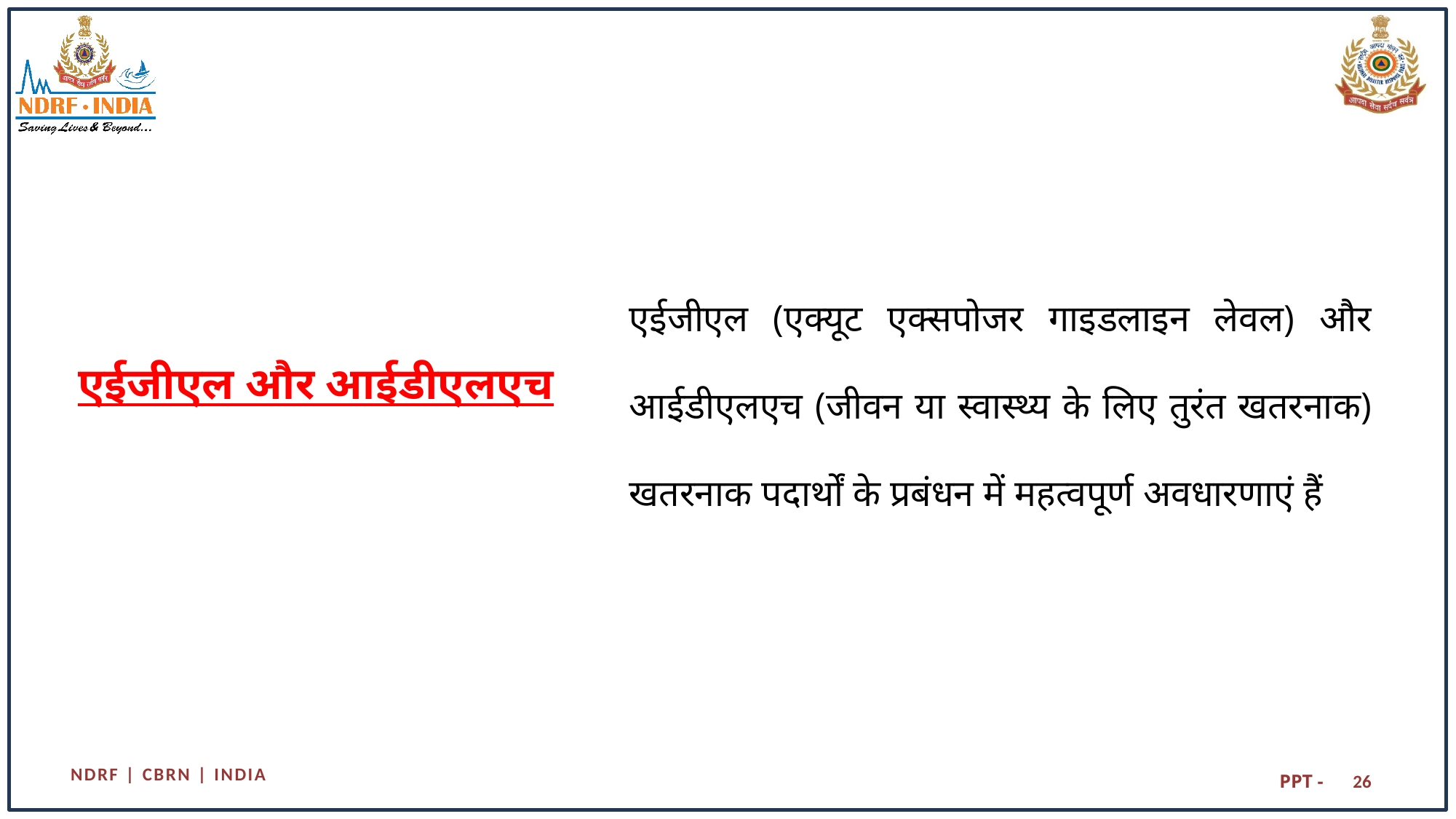

एईजीएल (एक्यूट एक्सपोजर गाइडलाइन लेवल) और आईडीएलएच (जीवन या स्वास्थ्य के लिए तुरंत खतरनाक) खतरनाक पदार्थों के प्रबंधन में महत्वपूर्ण अवधारणाएं हैं
# एईजीएल और आईडीएलएच